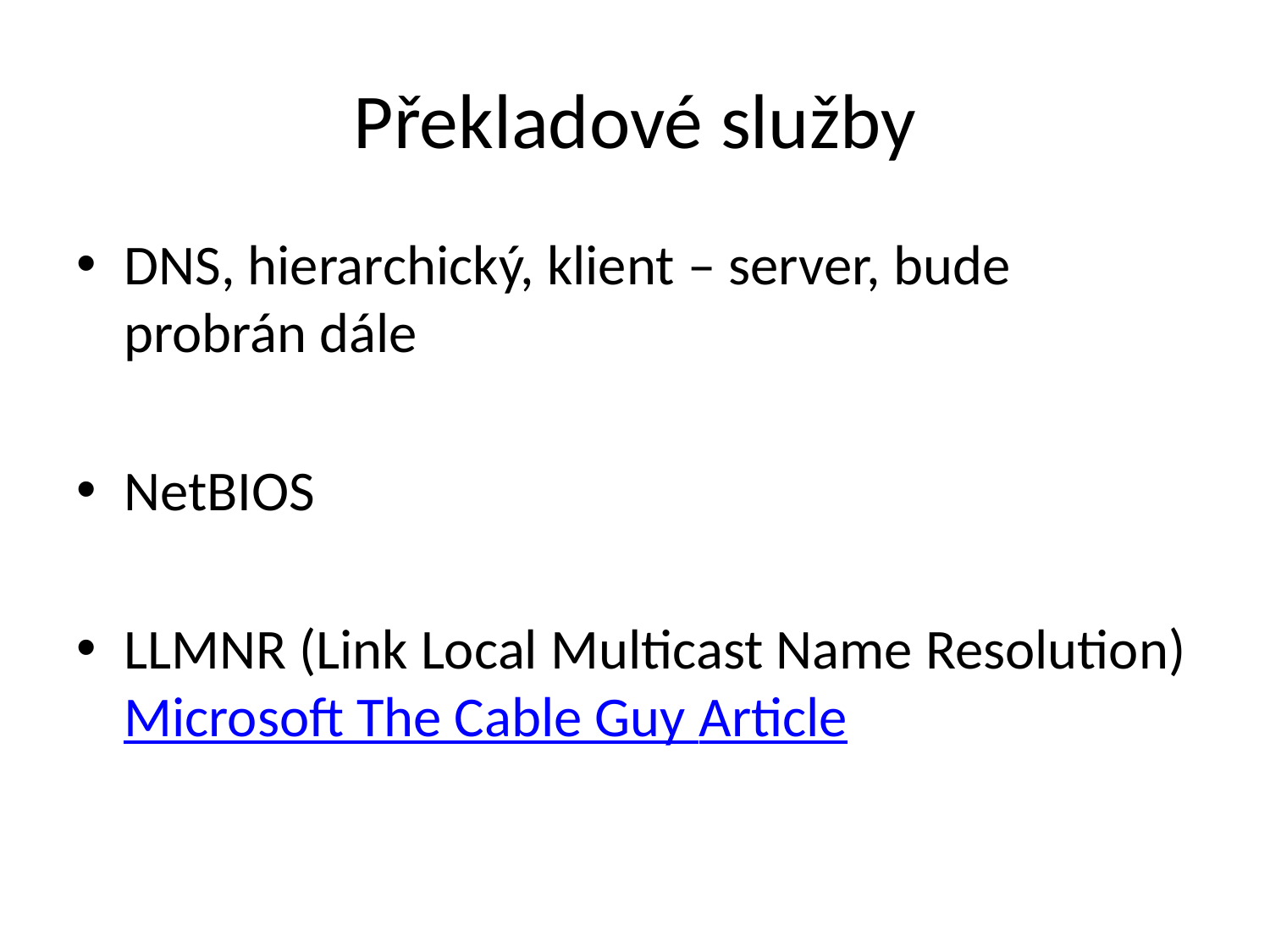

# Překladové služby
DNS, hierarchický, klient – server, bude probrán dále

NetBIOS

LLMNR (Link Local Multicast Name Resolution) Microsoft The Cable Guy Article